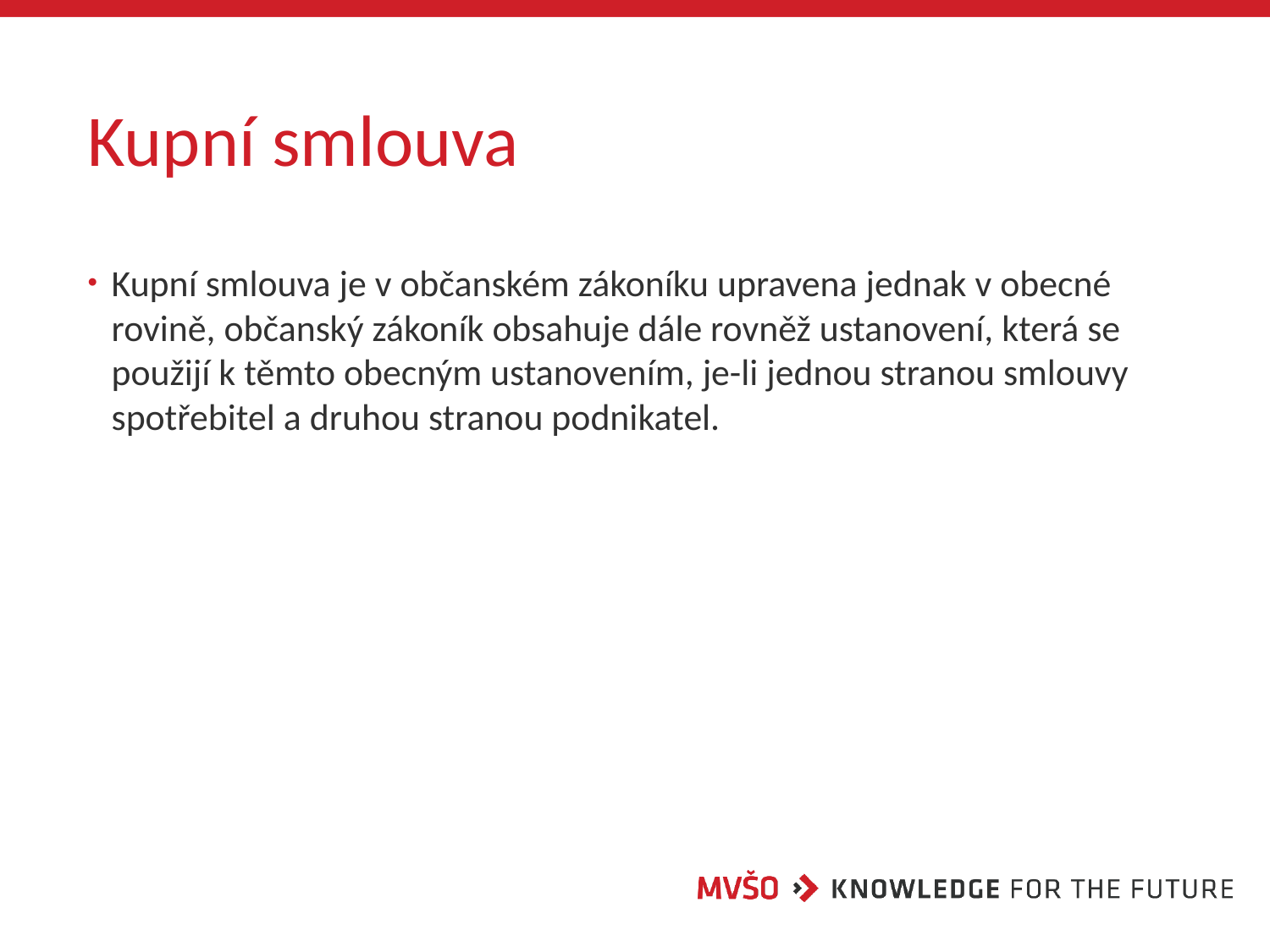

# Kupní smlouva
Kupní smlouva je v občanském zákoníku upravena jednak v obecné rovině, občanský zákoník obsahuje dále rovněž ustanovení, která se použijí k těmto obecným ustanovením, je-li jednou stranou smlouvy spotřebitel a druhou stranou podnikatel.